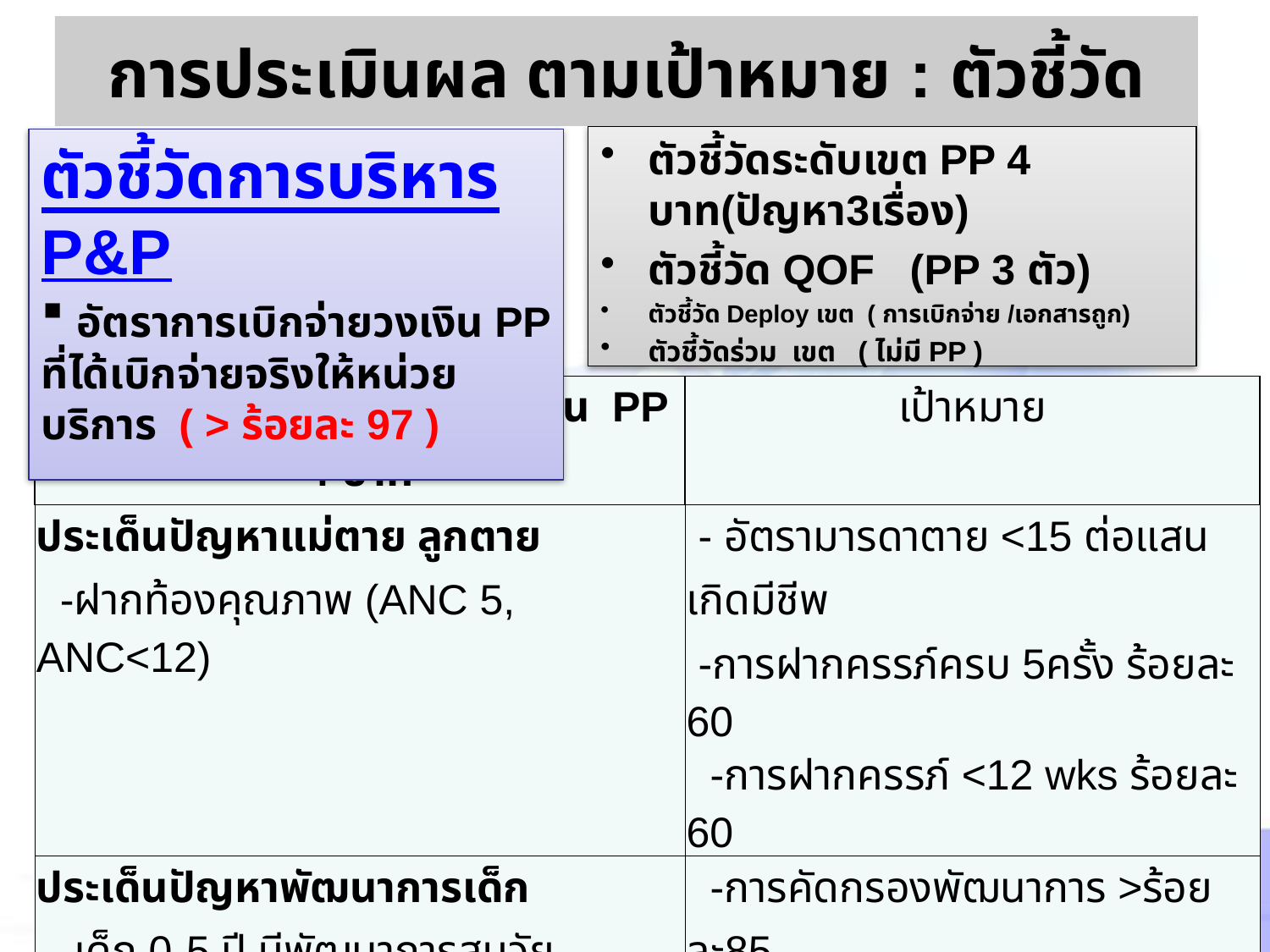

การประเมินผล ตามเป้าหมาย : ตัวชี้วัด
ตัวชี้วัดระดับเขต PP 4 บาท(ปัญหา3เรื่อง)
ตัวชี้วัด QOF   (PP 3 ตัว)
ตัวชี้วัด Deploy เขต  ( การเบิกจ่าย /เอกสารถูก)
ตัวชี้วัดร่วม  เขต   ( ไม่มี PP )

ตัวชี้วัดการบริหาร P&P
 อัตราการเบิกจ่ายวงเงิน PP ที่ได้เบิกจ่ายจริงให้หน่วยบริการ  ( > ร้อยละ 97 )

| ตัวชี้วัดประเด็นปัญหาเขต แผน PP 4 บาท | เป้าหมาย |
| --- | --- |
| ประเด็นปัญหาแม่ตาย ลูกตาย -ฝากท้องคุณภาพ (ANC 5, ANC<12) | - อัตรามารดาตาย <15 ต่อแสนเกิดมีชีพ -การฝากครรภ์ครบ 5ครั้ง ร้อยละ 60 -การฝากครรภ์ <12 wks ร้อยละ 60 |
| ประเด็นปัญหาพัฒนาการเด็ก -เด็ก 0-5 ปี มีพัฒนาการสมวัย -การคัดกรองพัฒนาการ -การดูแล/ส่งต่อพัฒนาการล่าช้า | -การคัดกรองพัฒนาการ >ร้อยละ85 -เด็กมีพัฒนาการสมวัยอย่างน้อยร้อยละ 85 -เด็กพัฒนาล่าช้าค้นหาพบ20% -เด็กพัฒนาล่าช้าได้รับการดูแลร้อยละ 100 |
| ประเด็นปัญหาโรคไม่ติดต่อเรื้อรัง (เบาหวาน&ความดัน) -อัตราการคัดกรอง /การปรับเปลี่ยนพฤติกรรม | -อัตราการคัดกรองร้อยละ 80 - อัตราการเกิดโรครายใหม่ ลดลง |